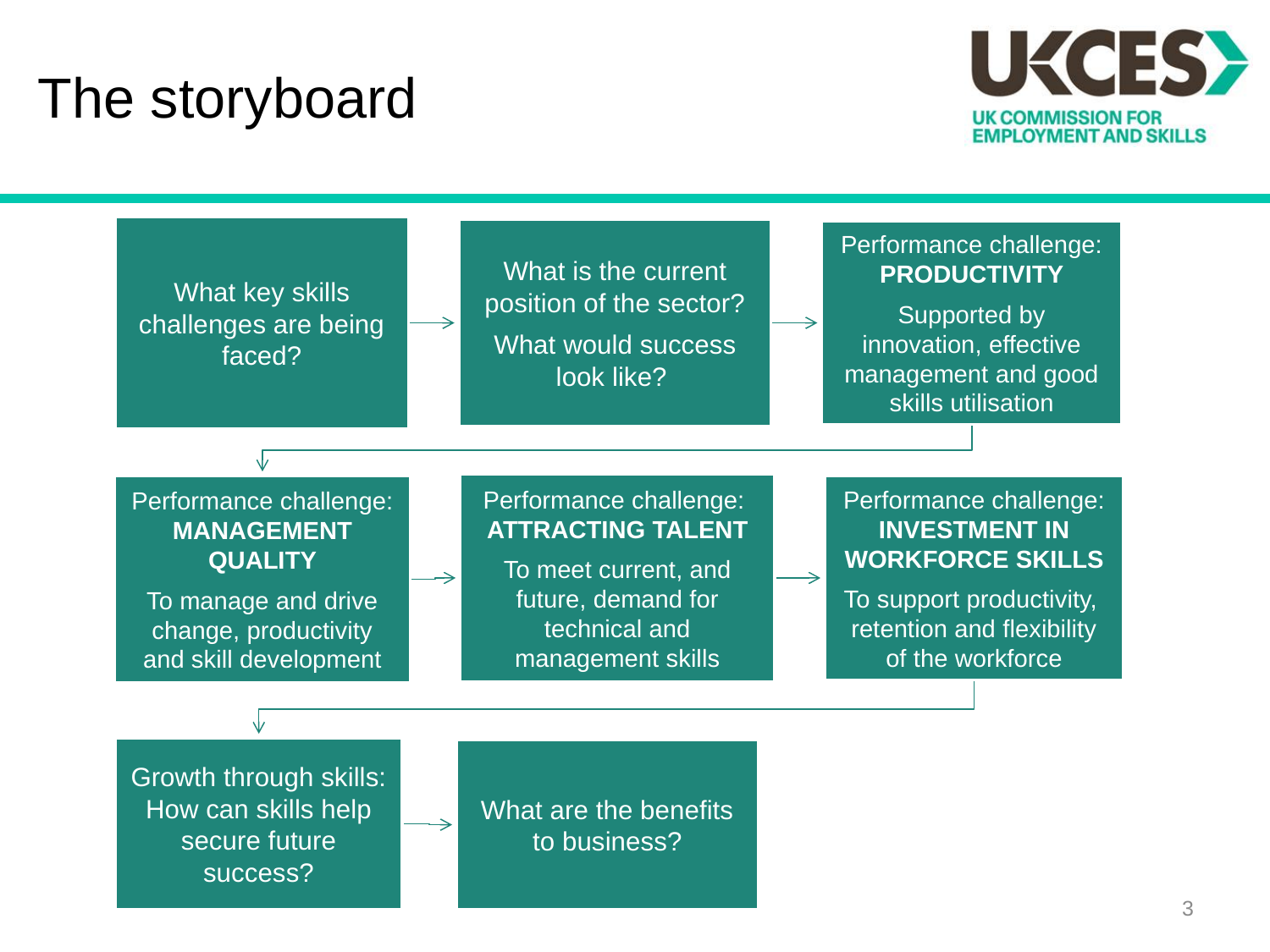

# The storyboard

What key skills challenges are being faced?

What is the current position of the sector?
What would success look like?

Performance challenge:
PRODUCTIVITY
Supported by innovation, effective management and good skills utilisation

Performance challenge:
MANAGEMENT QUALITY
To manage and drive change, productivity and skill development

Performance challenge:
ATTRACTING TALENT
To meet current, and future, demand for technical and management skills

Performance challenge:
INVESTMENT IN WORKFORCE SKILLS
To support productivity,  retention and flexibility of the workforce

Growth through skills:
How can skills help secure future success?
What are the benefits to business?
3